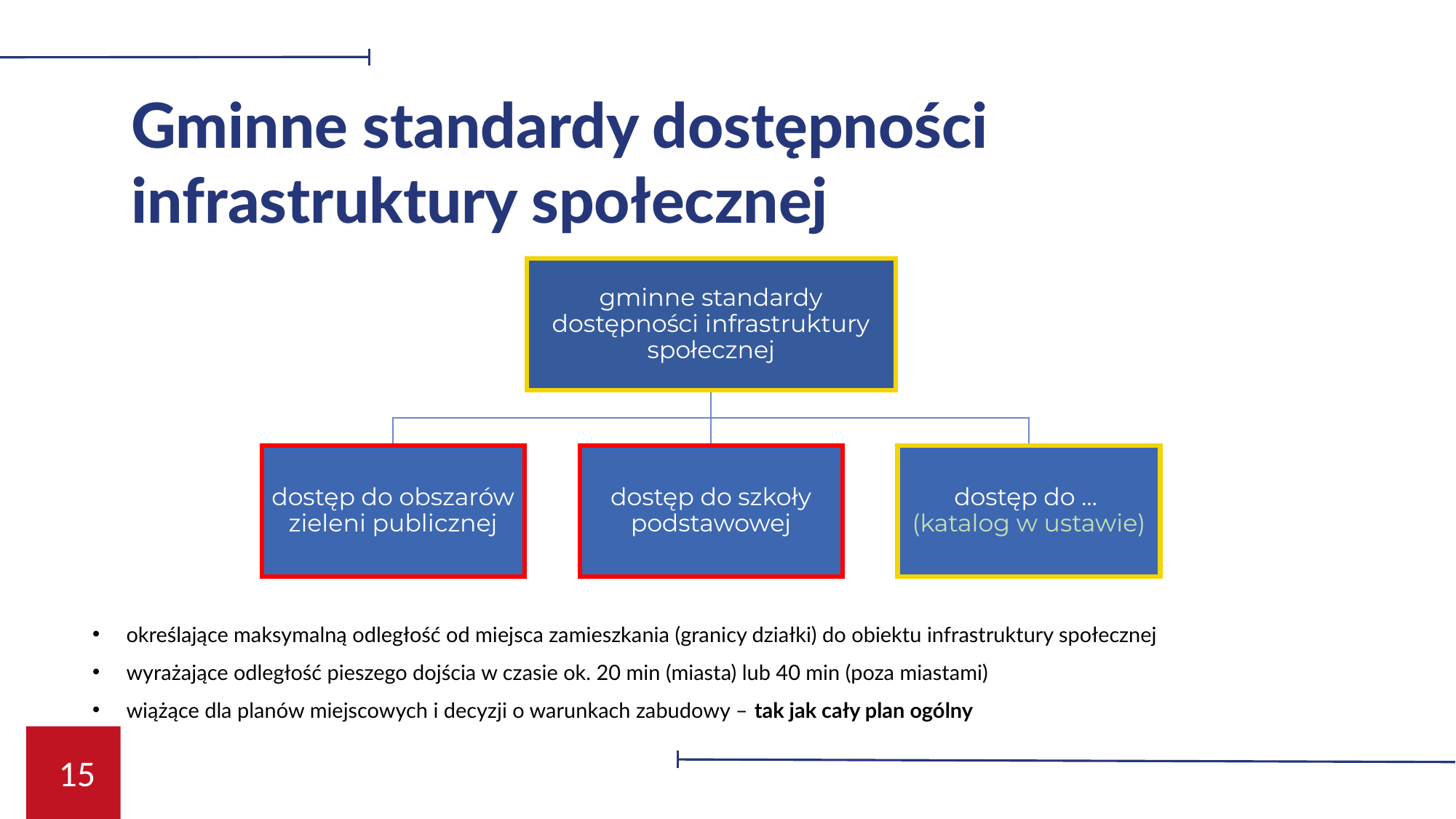

Gminne standardy dostępności infrastruktury społecznej
gminne standardy dostępności infrastruktury społecznej
dostęp do obszarów zieleni publicznej
dostęp do szkoły podstawowej
dostęp do …
(katalog w ustawie)
określające maksymalną odległość od miejsca zamieszkania (granicy działki) do obiektu infrastruktury społecznej
wyrażające odległość pieszego dojścia w czasie ok. 20 min (miasta) lub 40 min (poza miastami)
wiążące dla planów miejscowych i decyzji o warunkach zabudowy – tak jak cały plan ogólny

15
03